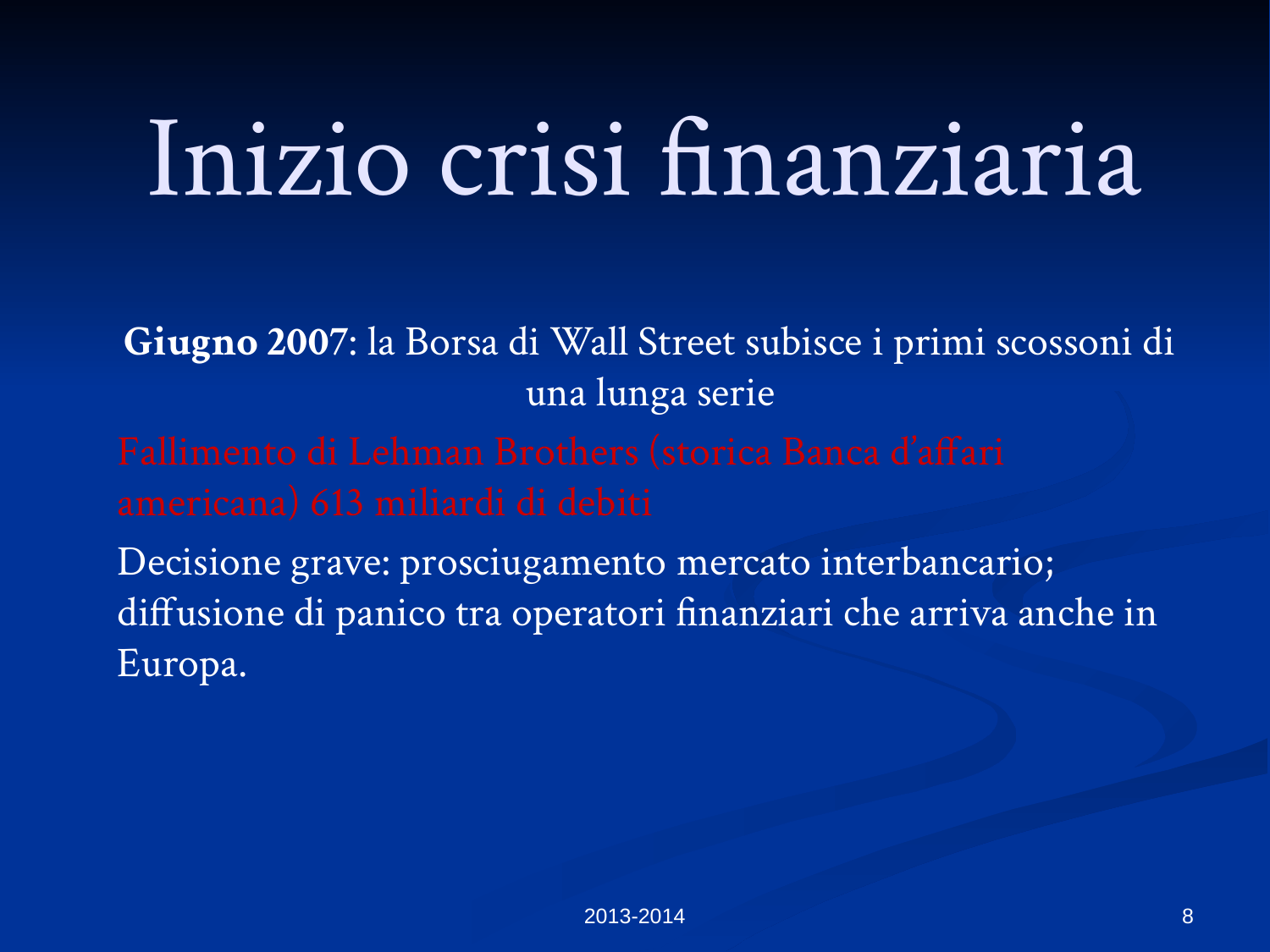

# Inizio crisi finanziaria
Giugno 2007: la Borsa di Wall Street subisce i primi scossoni di una lunga serie
Fallimento di Lehman Brothers (storica Banca d’affari americana) 613 miliardi di debiti
Decisione grave: prosciugamento mercato interbancario; diffusione di panico tra operatori finanziari che arriva anche in Europa.
2013-2014
8